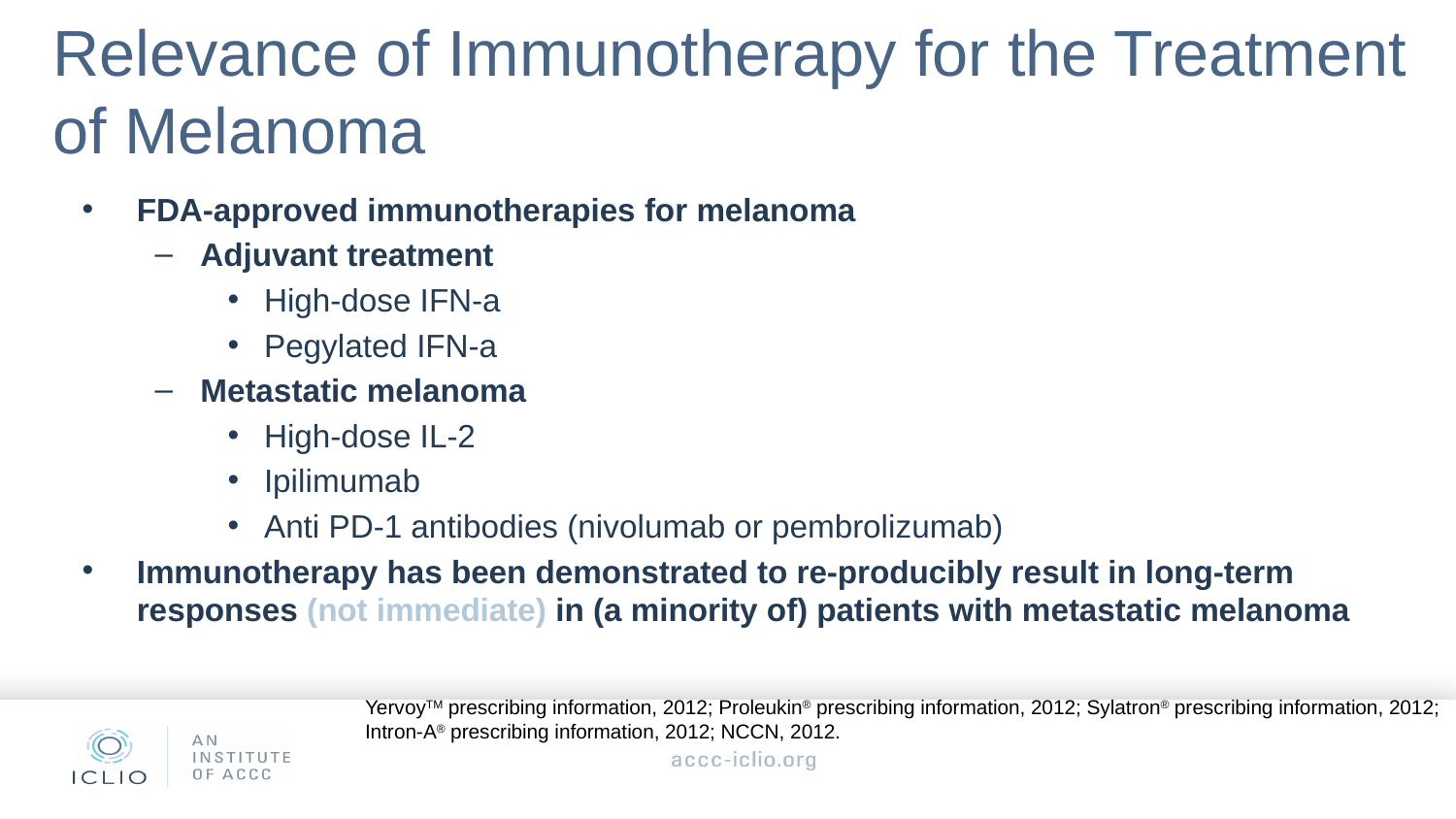

# Relevance of Immunotherapy for the Treatment of Melanoma
FDA-approved immunotherapies for melanoma
Adjuvant treatment
High-dose IFN-a
Pegylated IFN-a
Metastatic melanoma
High-dose IL-2
Ipilimumab
Anti PD-1 antibodies (nivolumab or pembrolizumab)
Immunotherapy has been demonstrated to re-producibly result in long-term responses (not immediate) in (a minority of) patients with metastatic melanoma

YervoyTM prescribing information, 2012; Proleukin® prescribing information, 2012; Sylatron® prescribing information, 2012; Intron-A® prescribing information, 2012; NCCN, 2012.